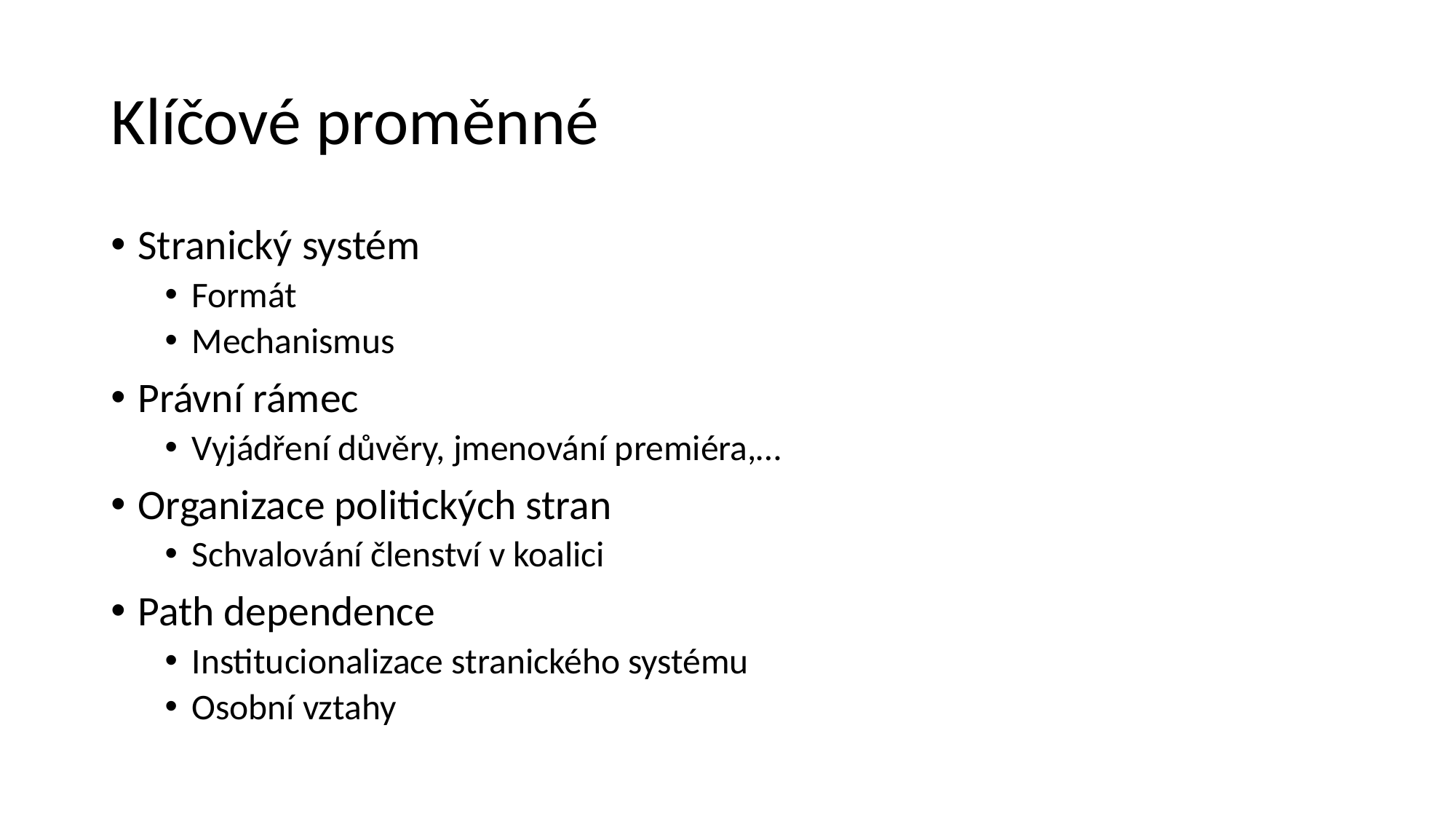

# Klíčové proměnné
Stranický systém
Formát
Mechanismus
Právní rámec
Vyjádření důvěry, jmenování premiéra,…
Organizace politických stran
Schvalování členství v koalici
Path dependence
Institucionalizace stranického systému
Osobní vztahy